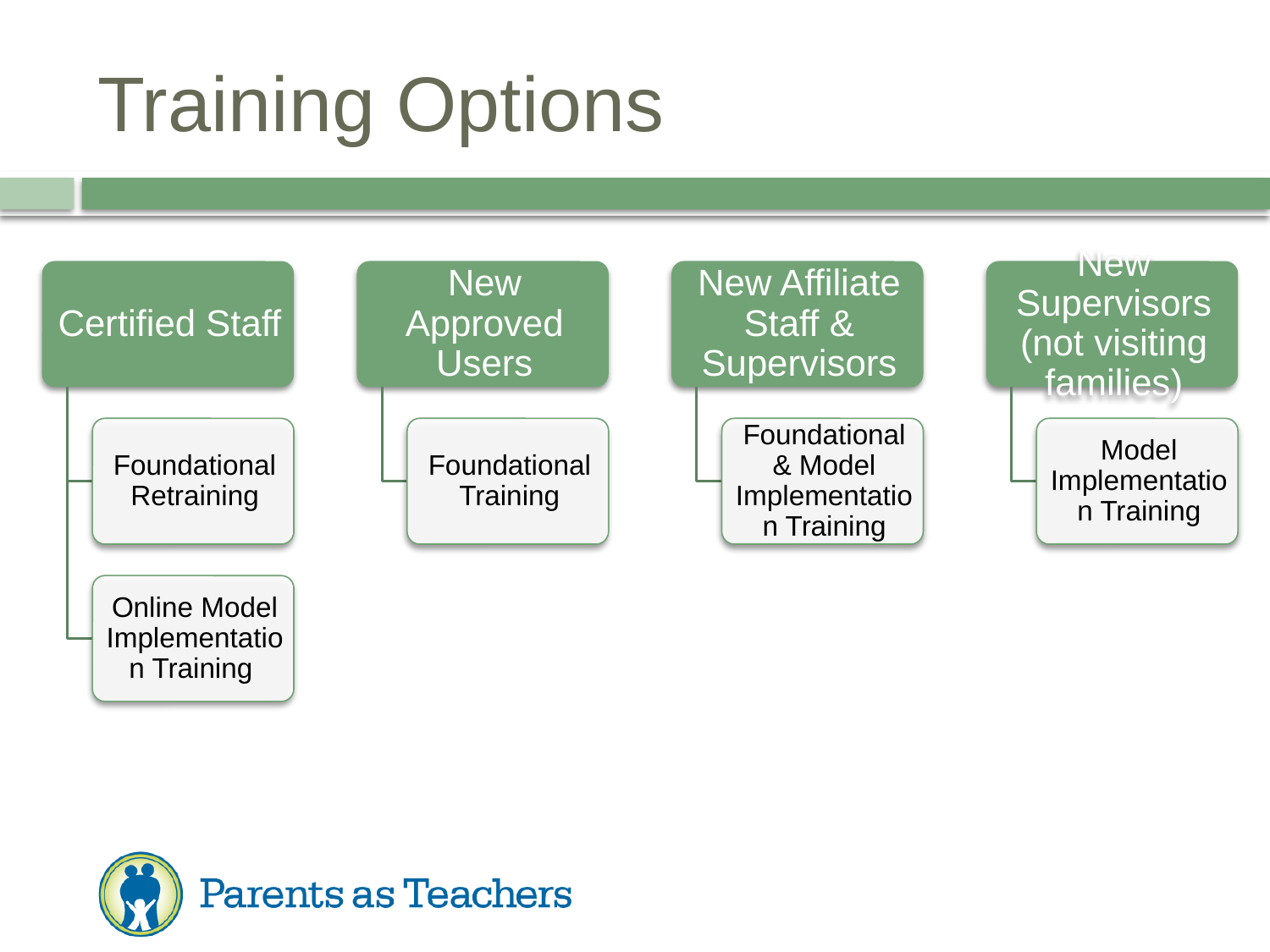

# Training Options
Certified Staff
Foundational Retraining
Online Model Implementation Training
New Approved Users
Foundational Training
New Affiliate Staff & Supervisors
Foundational & Model Implementation Training
New Supervisors (not visiting families)
Model Implementation Training